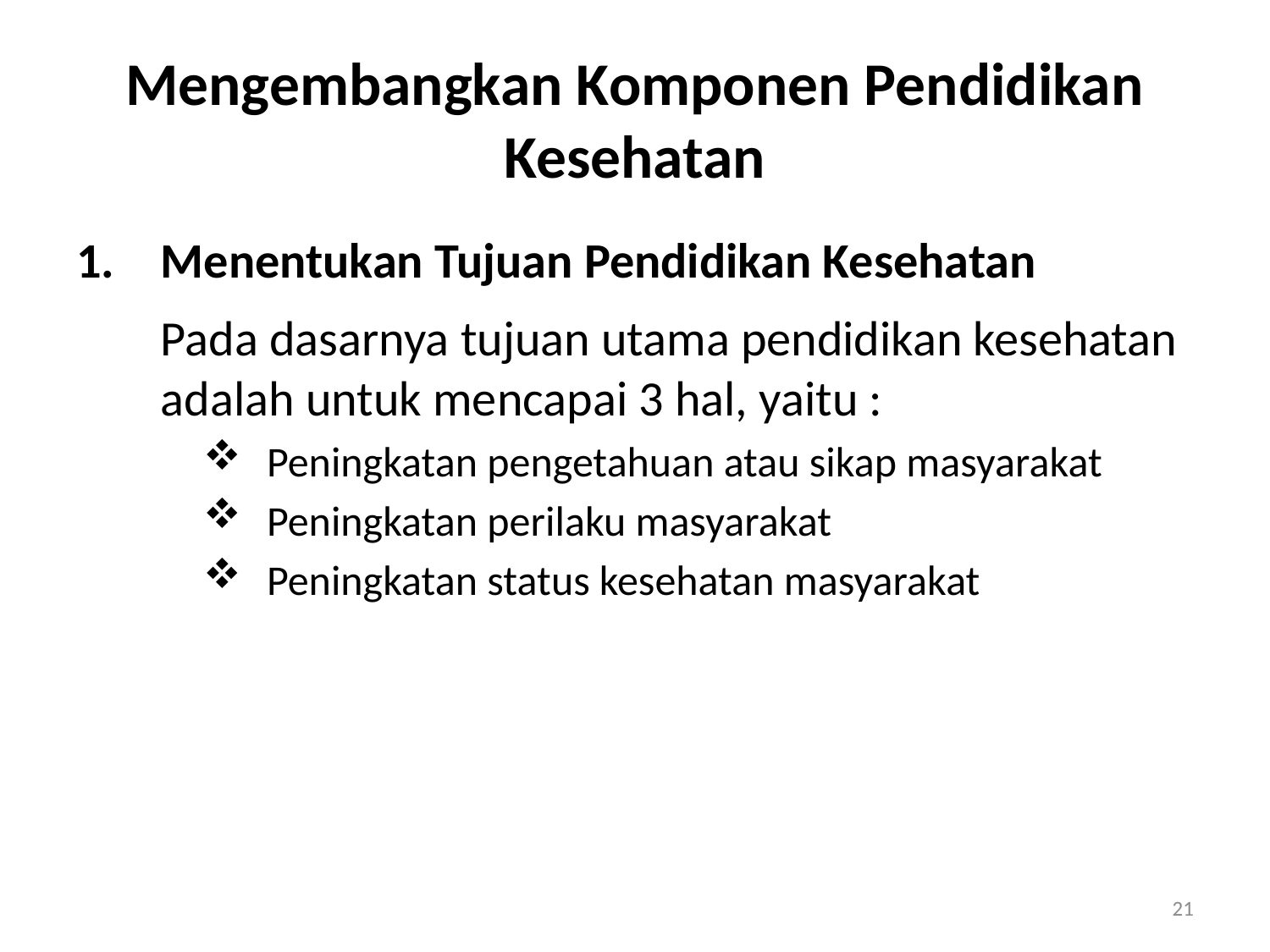

# Mengembangkan Komponen Pendidikan Kesehatan
Menentukan Tujuan Pendidikan Kesehatan
	Pada dasarnya tujuan utama pendidikan kesehatan adalah untuk mencapai 3 hal, yaitu :
Peningkatan pengetahuan atau sikap masyarakat
Peningkatan perilaku masyarakat
Peningkatan status kesehatan masyarakat
21